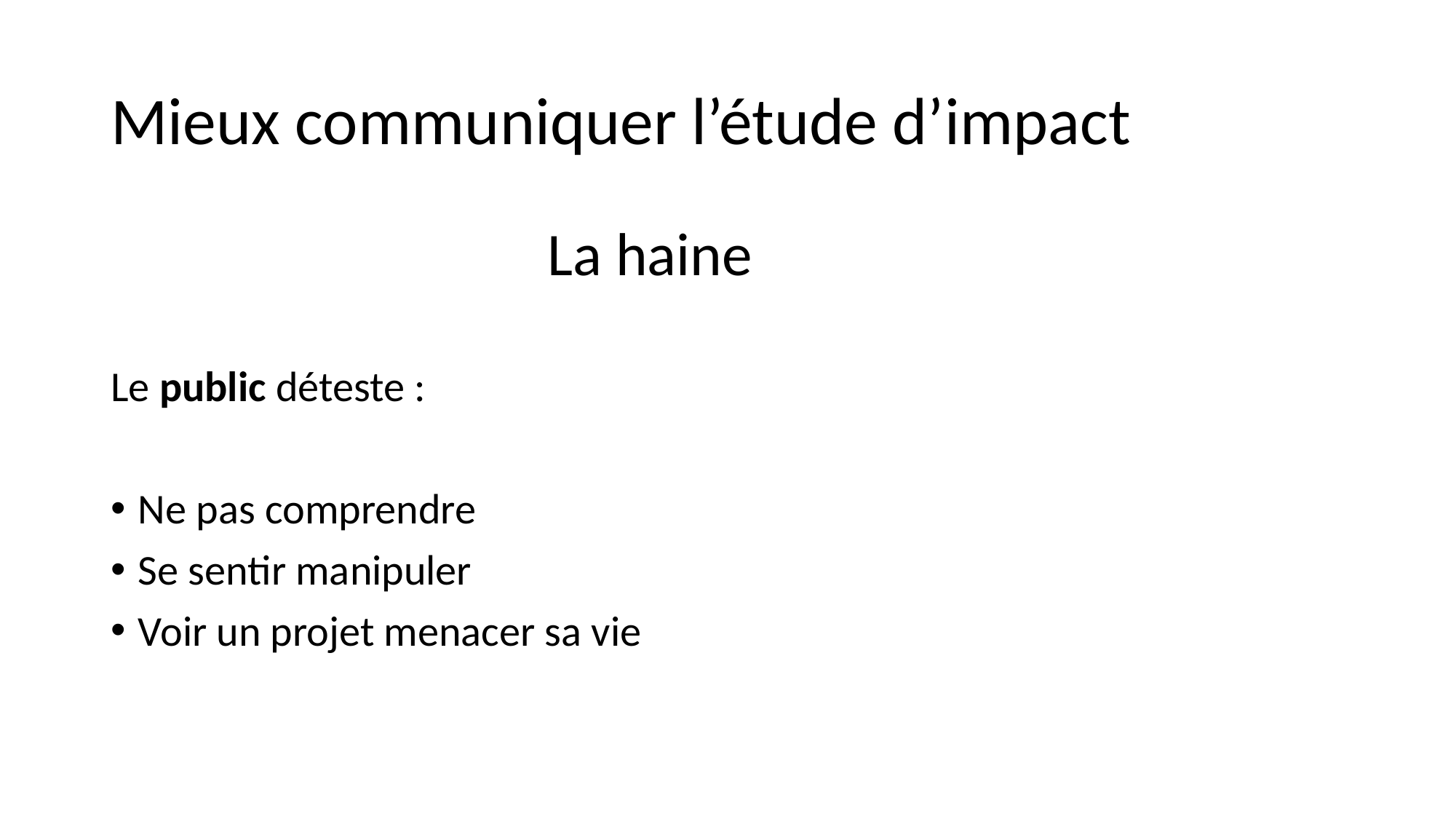

# Mieux communiquer l’étude d’impact
				La haine

Le public déteste :

Ne pas comprendre
Se sentir manipuler
Voir un projet menacer sa vie